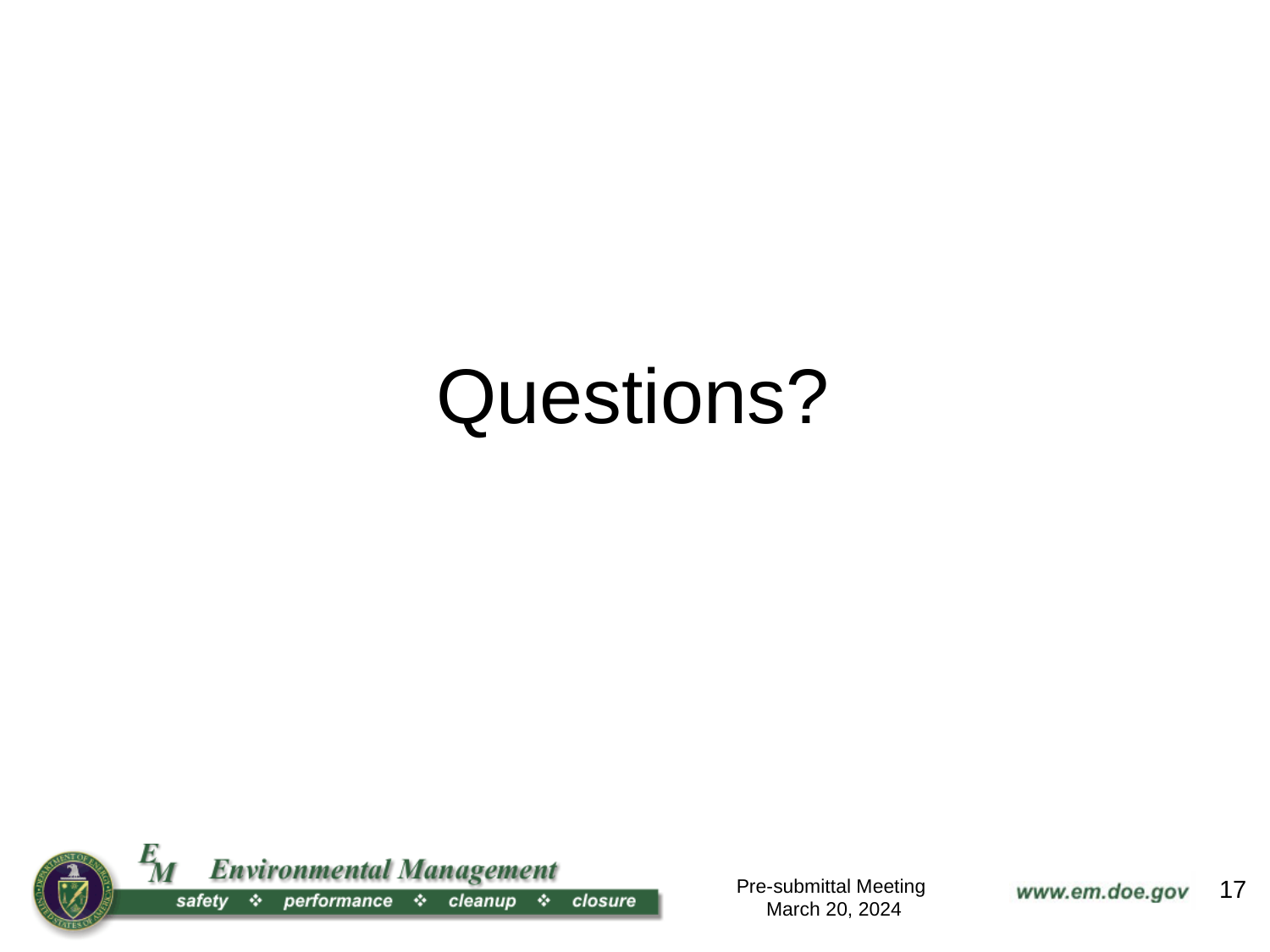

# Questions?
Pre-submittal Meeting
March 20, 2024
17